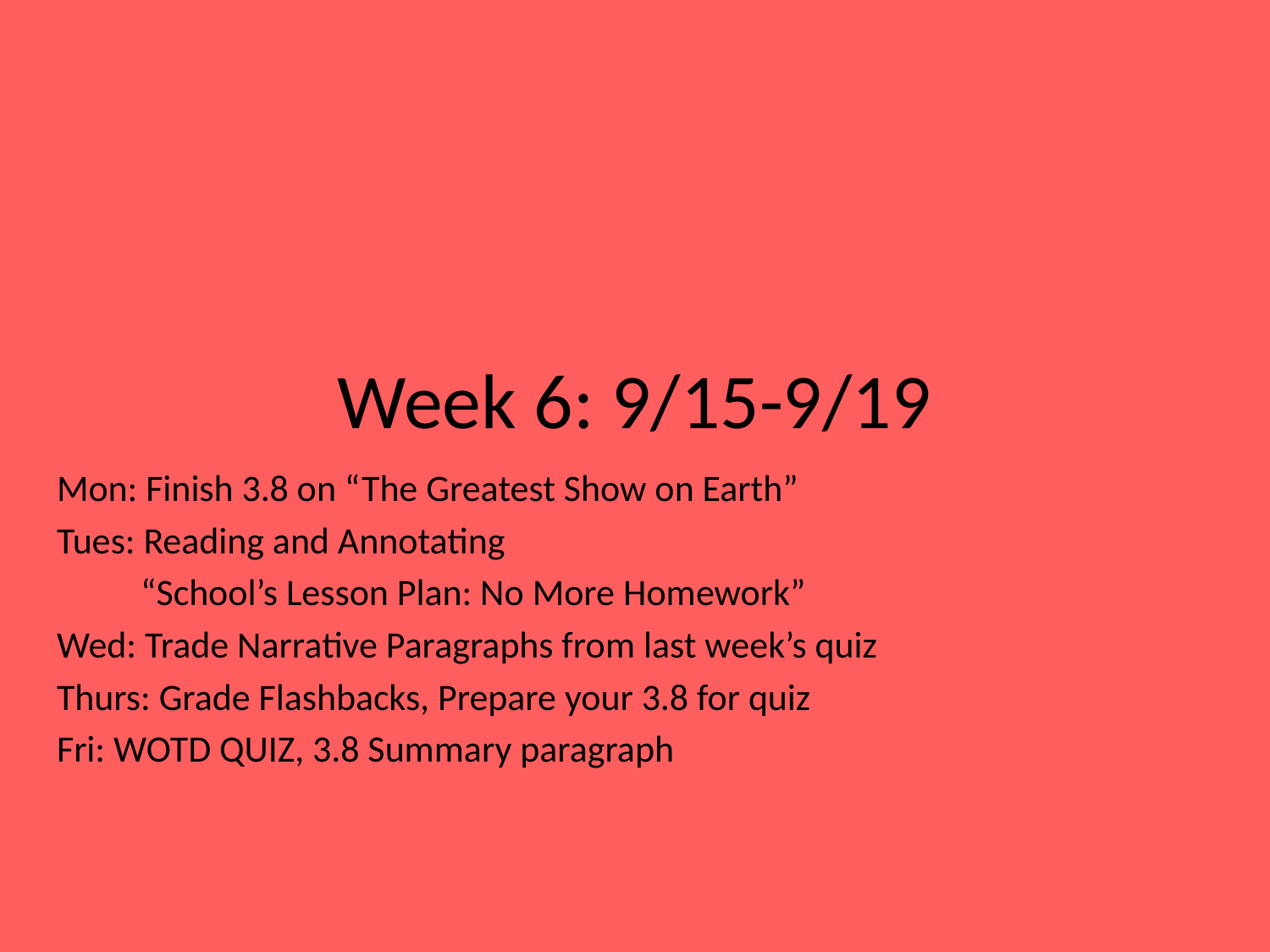

# Week 6: 9/15-9/19
Mon: Finish 3.8 on “The Greatest Show on Earth”
Tues: Reading and Annotating
		“School’s Lesson Plan: No More Homework”
Wed: Trade Narrative Paragraphs from last week’s quiz
Thurs: Grade Flashbacks, Prepare your 3.8 for quiz
Fri: WOTD QUIZ, 3.8 Summary paragraph